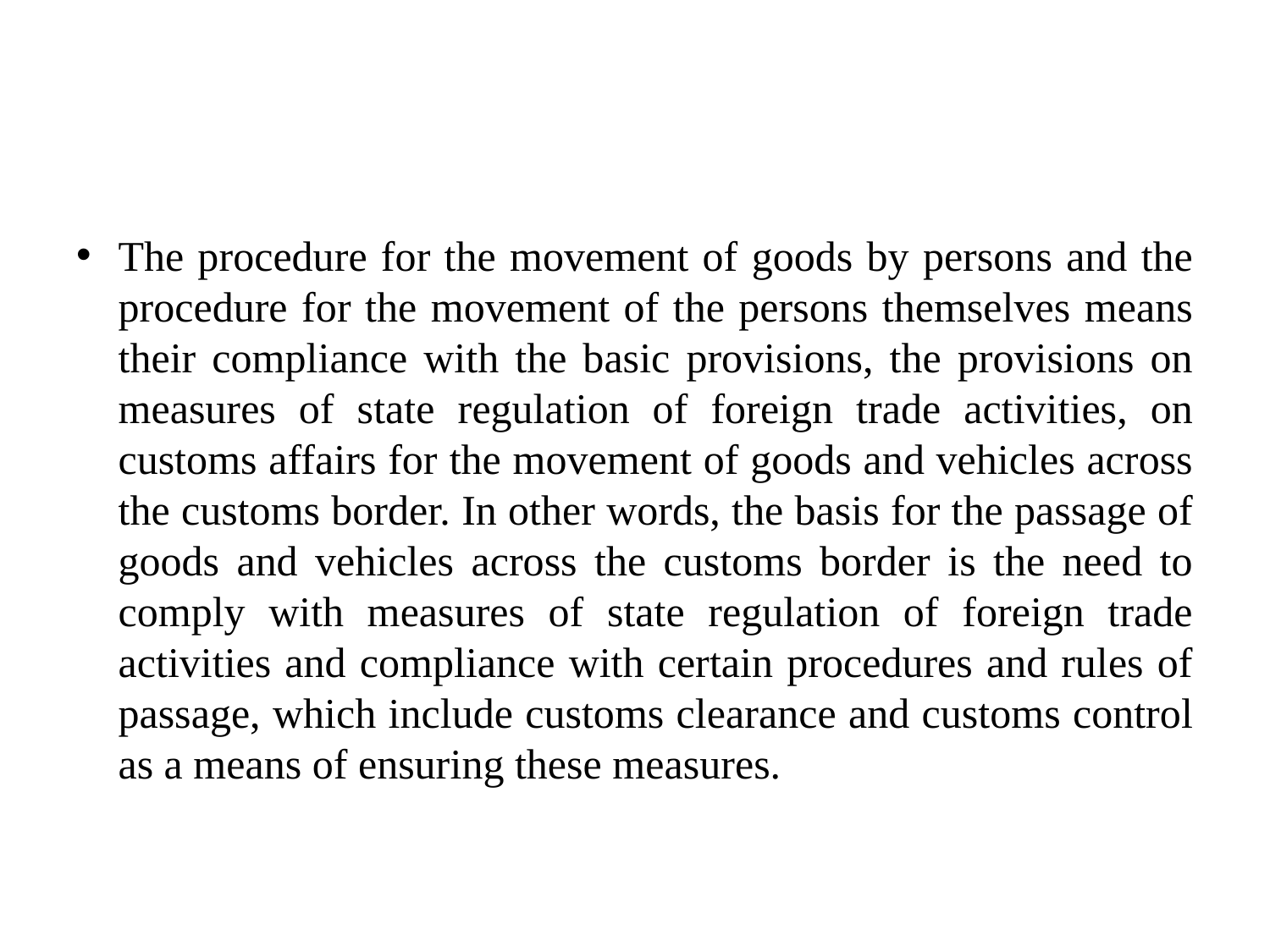

#
The procedure for the movement of goods by persons and the procedure for the movement of the persons themselves means their compliance with the basic provisions, the provisions on measures of state regulation of foreign trade activities, on customs affairs for the movement of goods and vehicles across the customs border. In other words, the basis for the passage of goods and vehicles across the customs border is the need to comply with measures of state regulation of foreign trade activities and compliance with certain procedures and rules of passage, which include customs clearance and customs control as a means of ensuring these measures.